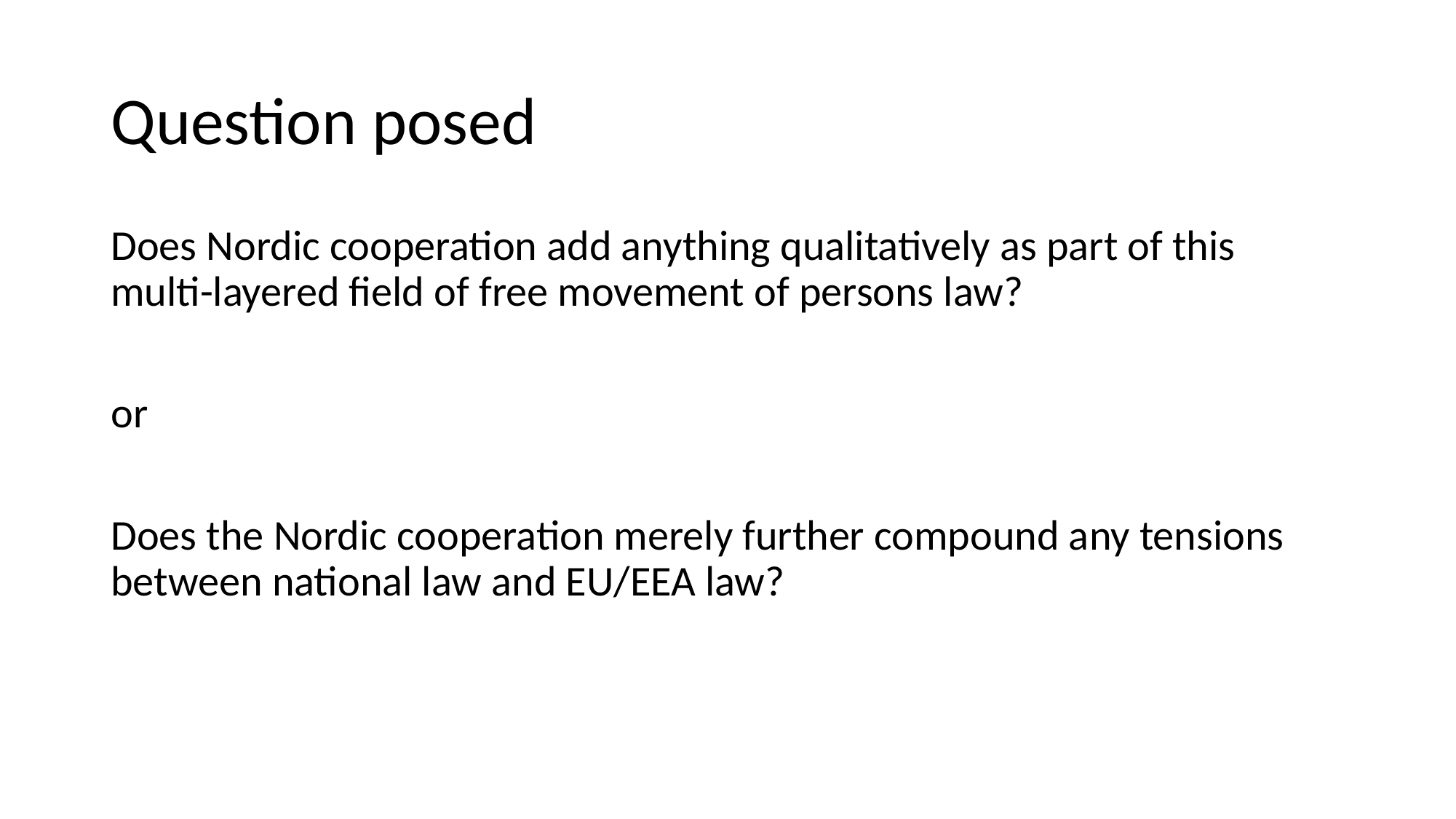

# Question posed
Does Nordic cooperation add anything qualitatively as part of this multi-layered field of free movement of persons law?

or

Does the Nordic cooperation merely further compound any tensions between national law and EU/EEA law?